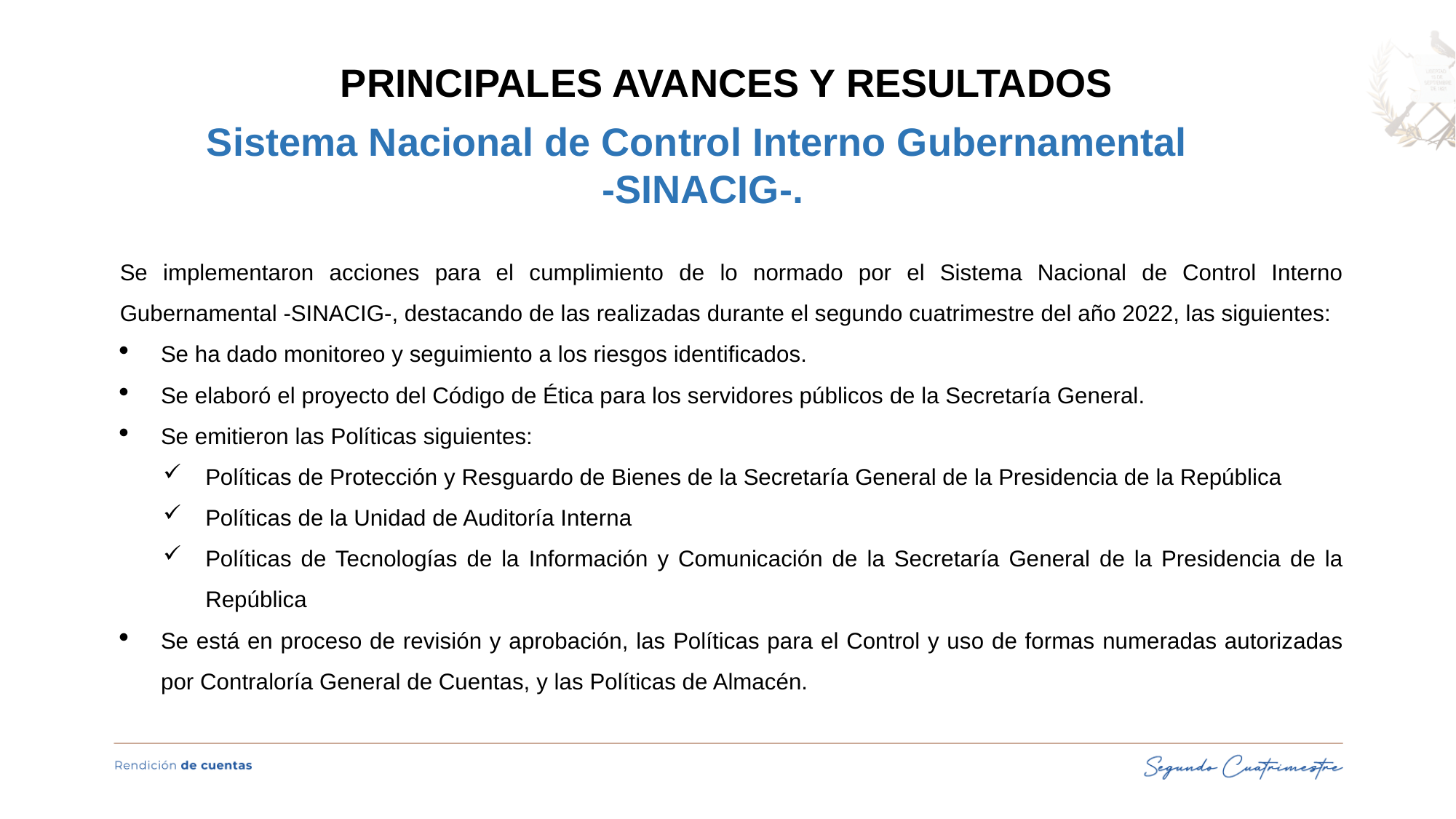

PRINCIPALES AVANCES Y RESULTADOS
Sistema Nacional de Control Interno Gubernamental
-SINACIG-.
Se implementaron acciones para el cumplimiento de lo normado por el Sistema Nacional de Control Interno Gubernamental -SINACIG-, destacando de las realizadas durante el segundo cuatrimestre del año 2022, las siguientes:
Se ha dado monitoreo y seguimiento a los riesgos identificados.
Se elaboró el proyecto del Código de Ética para los servidores públicos de la Secretaría General.
Se emitieron las Políticas siguientes:
Políticas de Protección y Resguardo de Bienes de la Secretaría General de la Presidencia de la República
Políticas de la Unidad de Auditoría Interna
Políticas de Tecnologías de la Información y Comunicación de la Secretaría General de la Presidencia de la República
Se está en proceso de revisión y aprobación, las Políticas para el Control y uso de formas numeradas autorizadas por Contraloría General de Cuentas, y las Políticas de Almacén.